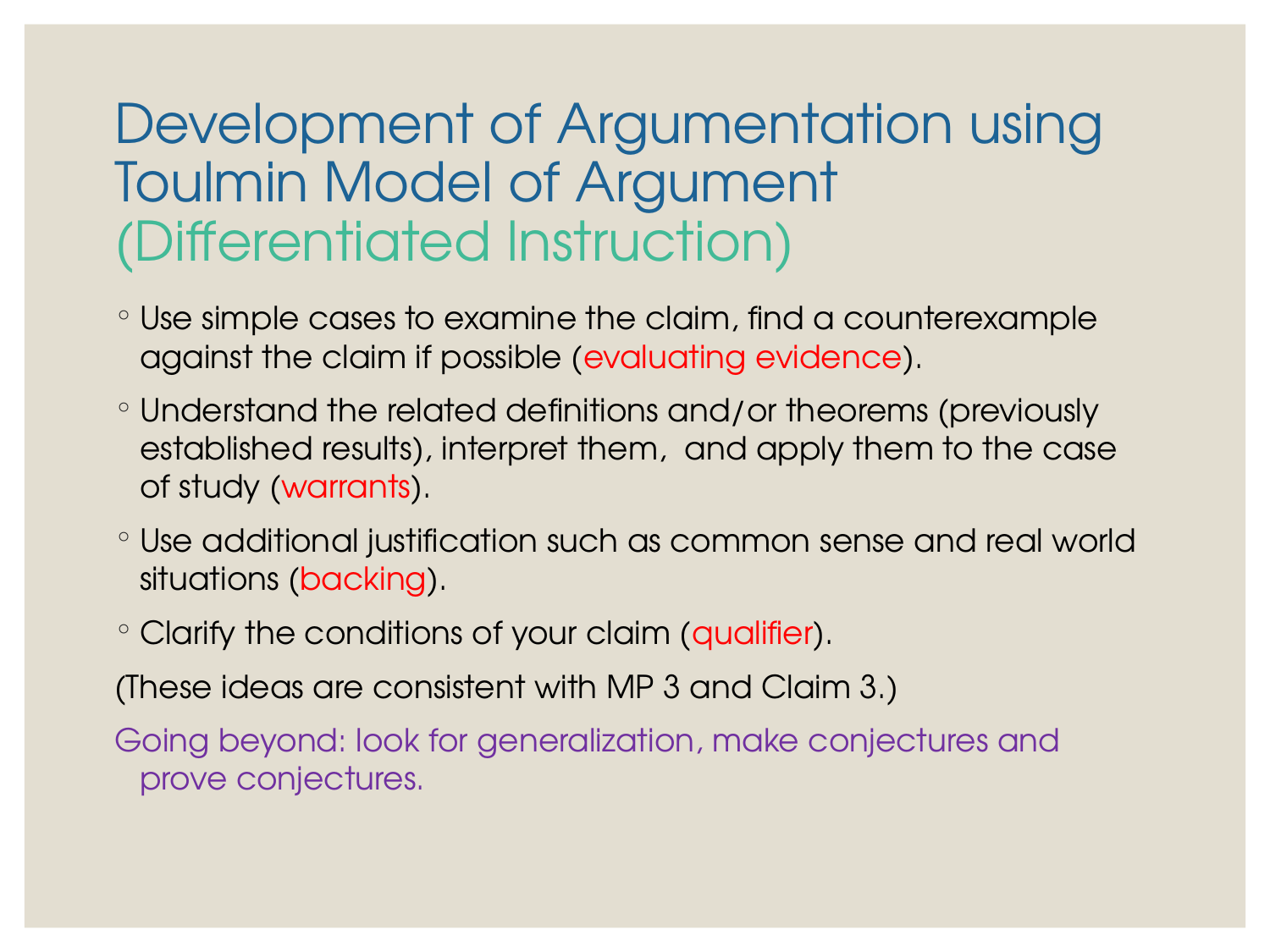

# Development of Argumentation using Toulmin Model of Argument (Differentiated Instruction)
Use simple cases to examine the claim, find a counterexample against the claim if possible (evaluating evidence).
Understand the related definitions and/or theorems (previously established results), interpret them,  and apply them to the case of study (warrants).
Use additional justification such as common sense and real world situations (backing).
Clarify the conditions of your claim (qualifier).
(These ideas are consistent with MP 3 and Claim 3.)
Going beyond: look for generalization, make conjectures and prove conjectures.